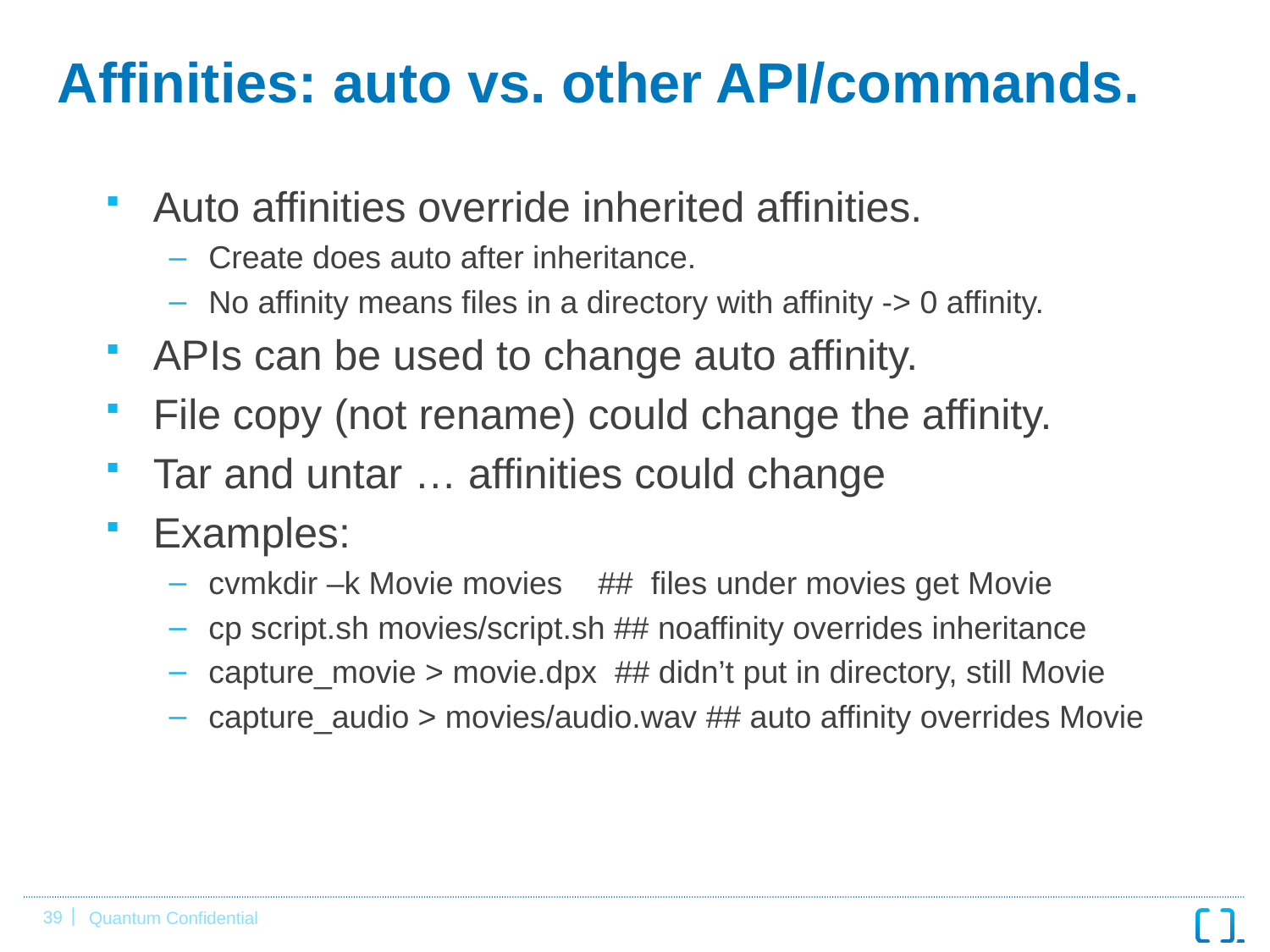

# Affinities: auto vs. other API/commands.
Auto affinities override inherited affinities.
Create does auto after inheritance.
No affinity means files in a directory with affinity -> 0 affinity.
APIs can be used to change auto affinity.
File copy (not rename) could change the affinity.
Tar and untar … affinities could change
Examples:
cvmkdir –k Movie movies    ##  files under movies get Movie
cp script.sh movies/script.sh ## noaffinity overrides inheritance
capture_movie > movie.dpx  ## didn’t put in directory, still Movie
capture_audio > movies/audio.wav ## auto affinity overrides Movie